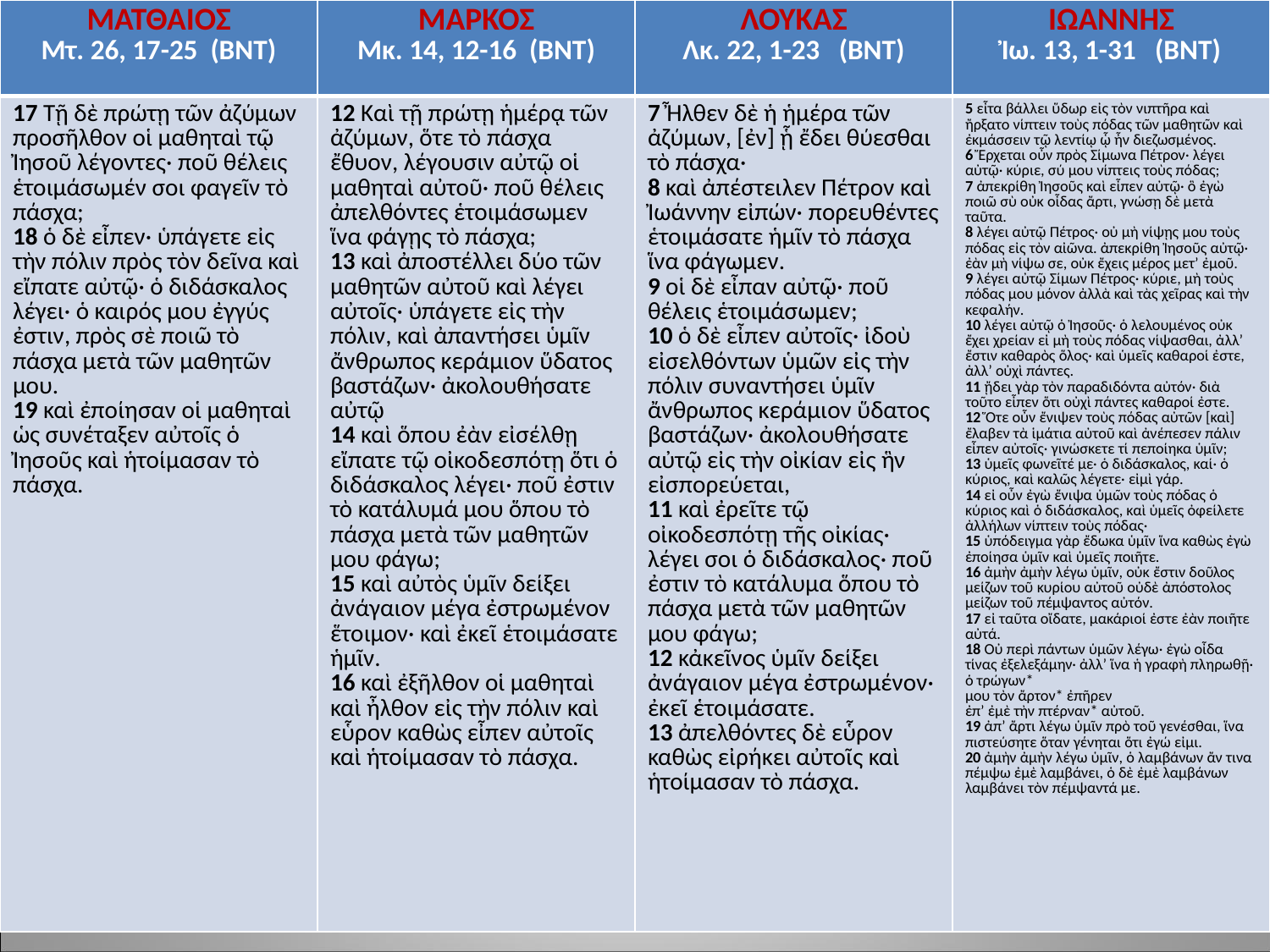

| ΜΑΤΘΑΙΟΣ Μτ. 26, 17-25 (ΒΝΤ) | ΜΑΡΚΟΣ Μκ. 14, 12-16 (ΒΝΤ) | ΛΟΥΚΑΣ Λκ. 22, 1-23 (ΒΝΤ) | ΙΩΑΝΝΗΣ Ἰω. 13, 1-31 (ΒΝΤ) |
| --- | --- | --- | --- |
| 17 Τῇ δὲ πρώτῃ τῶν ἀζύμων προσῆλθον οἱ μαθηταὶ τῷ Ἰησοῦ λέγοντες· ποῦ θέλεις ἑτοιμάσωμέν σοι φαγεῖν τὸ πάσχα; 18 ὁ δὲ εἶπεν· ὑπάγετε εἰς τὴν πόλιν πρὸς τὸν δεῖνα καὶ εἴπατε αὐτῷ· ὁ διδάσκαλος λέγει· ὁ καιρός μου ἐγγύς ἐστιν, πρὸς σὲ ποιῶ τὸ πάσχα μετὰ τῶν μαθητῶν μου. 19 καὶ ἐποίησαν οἱ μαθηταὶ ὡς συνέταξεν αὐτοῖς ὁ Ἰησοῦς καὶ ἡτοίμασαν τὸ πάσχα. | 12 Καὶ τῇ πρώτῃ ἡμέρᾳ τῶν ἀζύμων, ὅτε τὸ πάσχα ἔθυον, λέγουσιν αὐτῷ οἱ μαθηταὶ αὐτοῦ· ποῦ θέλεις ἀπελθόντες ἑτοιμάσωμεν ἵνα φάγῃς τὸ πάσχα; 13 καὶ ἀποστέλλει δύο τῶν μαθητῶν αὐτοῦ καὶ λέγει αὐτοῖς· ὑπάγετε εἰς τὴν πόλιν, καὶ ἀπαντήσει ὑμῖν ἄνθρωπος κεράμιον ὕδατος βαστάζων· ἀκολουθήσατε αὐτῷ 14 καὶ ὅπου ἐὰν εἰσέλθῃ εἴπατε τῷ οἰκοδεσπότῃ ὅτι ὁ διδάσκαλος λέγει· ποῦ ἐστιν τὸ κατάλυμά μου ὅπου τὸ πάσχα μετὰ τῶν μαθητῶν μου φάγω; 15 καὶ αὐτὸς ὑμῖν δείξει ἀνάγαιον μέγα ἐστρωμένον ἕτοιμον· καὶ ἐκεῖ ἑτοιμάσατε ἡμῖν. 16 καὶ ἐξῆλθον οἱ μαθηταὶ καὶ ἦλθον εἰς τὴν πόλιν καὶ εὗρον καθὼς εἶπεν αὐτοῖς καὶ ἡτοίμασαν τὸ πάσχα. | 7 Ἦλθεν δὲ ἡ ἡμέρα τῶν ἀζύμων, [ἐν] ᾗ ἔδει θύεσθαι τὸ πάσχα· 8 καὶ ἀπέστειλεν Πέτρον καὶ Ἰωάννην εἰπών· πορευθέντες ἑτοιμάσατε ἡμῖν τὸ πάσχα ἵνα φάγωμεν. 9 οἱ δὲ εἶπαν αὐτῷ· ποῦ θέλεις ἑτοιμάσωμεν; 10 ὁ δὲ εἶπεν αὐτοῖς· ἰδοὺ εἰσελθόντων ὑμῶν εἰς τὴν πόλιν συναντήσει ὑμῖν ἄνθρωπος κεράμιον ὕδατος βαστάζων· ἀκολουθήσατε αὐτῷ εἰς τὴν οἰκίαν εἰς ἣν εἰσπορεύεται, 11 καὶ ἐρεῖτε τῷ οἰκοδεσπότῃ τῆς οἰκίας· λέγει σοι ὁ διδάσκαλος· ποῦ ἐστιν τὸ κατάλυμα ὅπου τὸ πάσχα μετὰ τῶν μαθητῶν μου φάγω; 12 κἀκεῖνος ὑμῖν δείξει ἀνάγαιον μέγα ἐστρωμένον· ἐκεῖ ἑτοιμάσατε. 13 ἀπελθόντες δὲ εὗρον καθὼς εἰρήκει αὐτοῖς καὶ ἡτοίμασαν τὸ πάσχα. | 5 εἶτα βάλλει ὕδωρ εἰς τὸν νιπτῆρα καὶ ἤρξατο νίπτειν τοὺς πόδας τῶν μαθητῶν καὶ ἐκμάσσειν τῷ λεντίῳ ᾧ ἦν διεζωσμένος.  6 Ἔρχεται οὖν πρὸς Σίμωνα Πέτρον· λέγει αὐτῷ· κύριε, σύ μου νίπτεις τοὺς πόδας; 7 ἀπεκρίθη Ἰησοῦς καὶ εἶπεν αὐτῷ· ὃ ἐγὼ ποιῶ σὺ οὐκ οἶδας ἄρτι, γνώσῃ δὲ μετὰ ταῦτα. 8 λέγει αὐτῷ Πέτρος· οὐ μὴ νίψῃς μου τοὺς πόδας εἰς τὸν αἰῶνα. ἀπεκρίθη Ἰησοῦς αὐτῷ· ἐὰν μὴ νίψω σε, οὐκ ἔχεις μέρος μετ’ ἐμοῦ. 9 λέγει αὐτῷ Σίμων Πέτρος· κύριε, μὴ τοὺς πόδας μου μόνον ἀλλὰ καὶ τὰς χεῖρας καὶ τὴν κεφαλήν. 10 λέγει αὐτῷ ὁ Ἰησοῦς· ὁ λελουμένος οὐκ ἔχει χρείαν εἰ μὴ τοὺς πόδας νίψασθαι, ἀλλ’ ἔστιν καθαρὸς ὅλος· καὶ ὑμεῖς καθαροί ἐστε, ἀλλ’ οὐχὶ πάντες. 11 ᾔδει γὰρ τὸν παραδιδόντα αὐτόν· διὰ τοῦτο εἶπεν ὅτι οὐχὶ πάντες καθαροί ἐστε. 12 Ὅτε οὖν ἔνιψεν τοὺς πόδας αὐτῶν [καὶ] ἔλαβεν τὰ ἱμάτια αὐτοῦ καὶ ἀνέπεσεν πάλιν εἶπεν αὐτοῖς· γινώσκετε τί πεποίηκα ὑμῖν; 13 ὑμεῖς φωνεῖτέ με· ὁ διδάσκαλος, καί· ὁ κύριος, καὶ καλῶς λέγετε· εἰμὶ γάρ. 14 εἰ οὖν ἐγὼ ἔνιψα ὑμῶν τοὺς πόδας ὁ κύριος καὶ ὁ διδάσκαλος, καὶ ὑμεῖς ὀφείλετε ἀλλήλων νίπτειν τοὺς πόδας· 15 ὑπόδειγμα γὰρ ἔδωκα ὑμῖν ἵνα καθὼς ἐγὼ ἐποίησα ὑμῖν καὶ ὑμεῖς ποιῆτε. 16 ἀμὴν ἀμὴν λέγω ὑμῖν, οὐκ ἔστιν δοῦλος μείζων τοῦ κυρίου αὐτοῦ οὐδὲ ἀπόστολος μείζων τοῦ πέμψαντος αὐτόν. 17 εἰ ταῦτα οἴδατε, μακάριοί ἐστε ἐὰν ποιῆτε αὐτά. 18 Οὐ περὶ πάντων ὑμῶν λέγω· ἐγὼ οἶδα τίνας ἐξελεξάμην· ἀλλ’ ἵνα ἡ γραφὴ πληρωθῇ· ὁ τρώγων\* μου τὸν ἄρτον\* ἐπῆρεν ἐπ’ ἐμὲ τὴν πτέρναν\* αὐτοῦ. 19 ἀπ’ ἄρτι λέγω ὑμῖν πρὸ τοῦ γενέσθαι, ἵνα πιστεύσητε ὅταν γένηται ὅτι ἐγώ εἰμι. 20 ἀμὴν ἀμὴν λέγω ὑμῖν, ὁ λαμβάνων ἄν τινα πέμψω ἐμὲ λαμβάνει, ὁ δὲ ἐμὲ λαμβάνων λαμβάνει τὸν πέμψαντά με. |
#